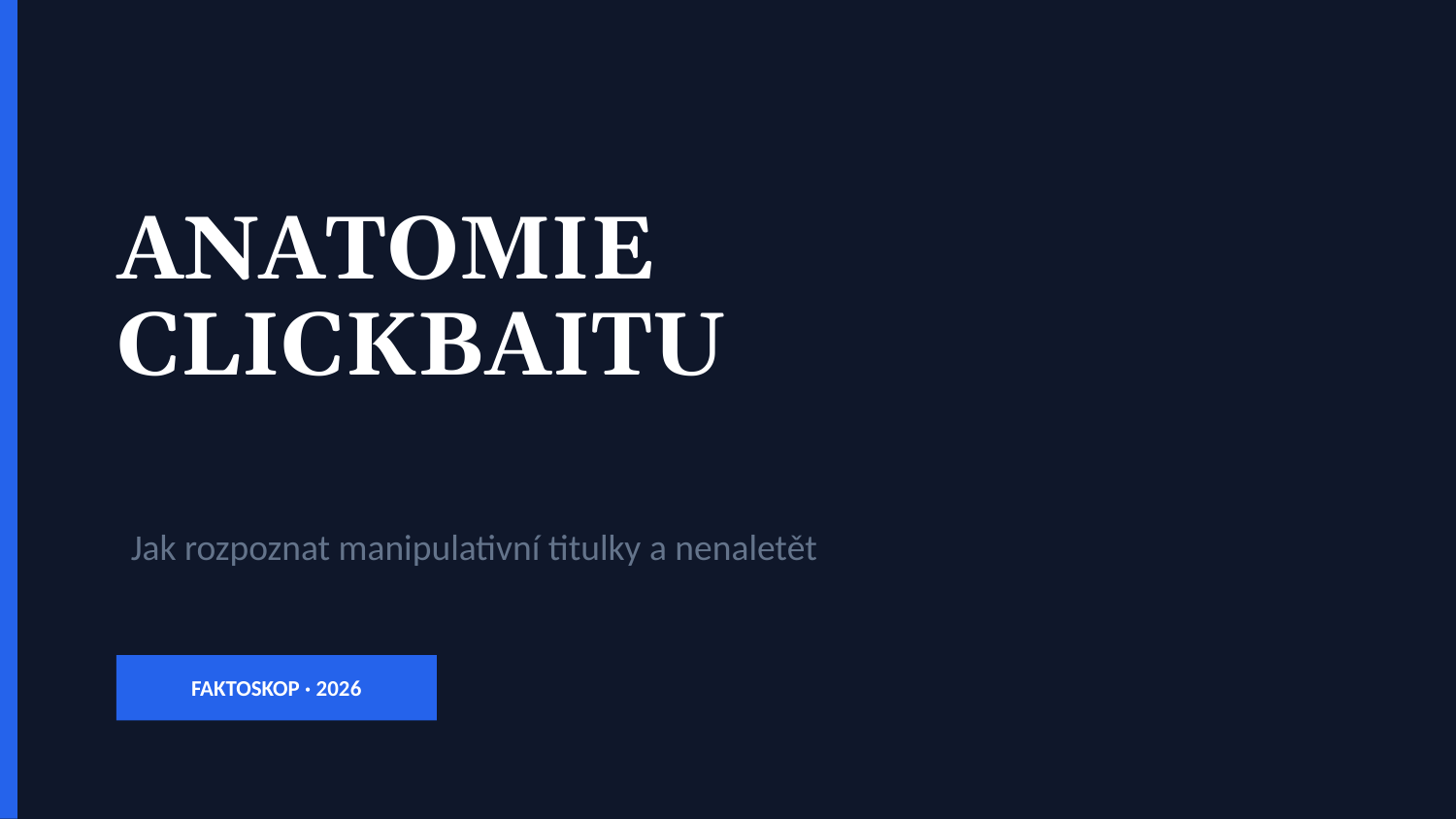

ANATOMIE
CLICKBAITU
Jak rozpoznat manipulativní titulky a nenaletět

FAKTOSKOP · 2026